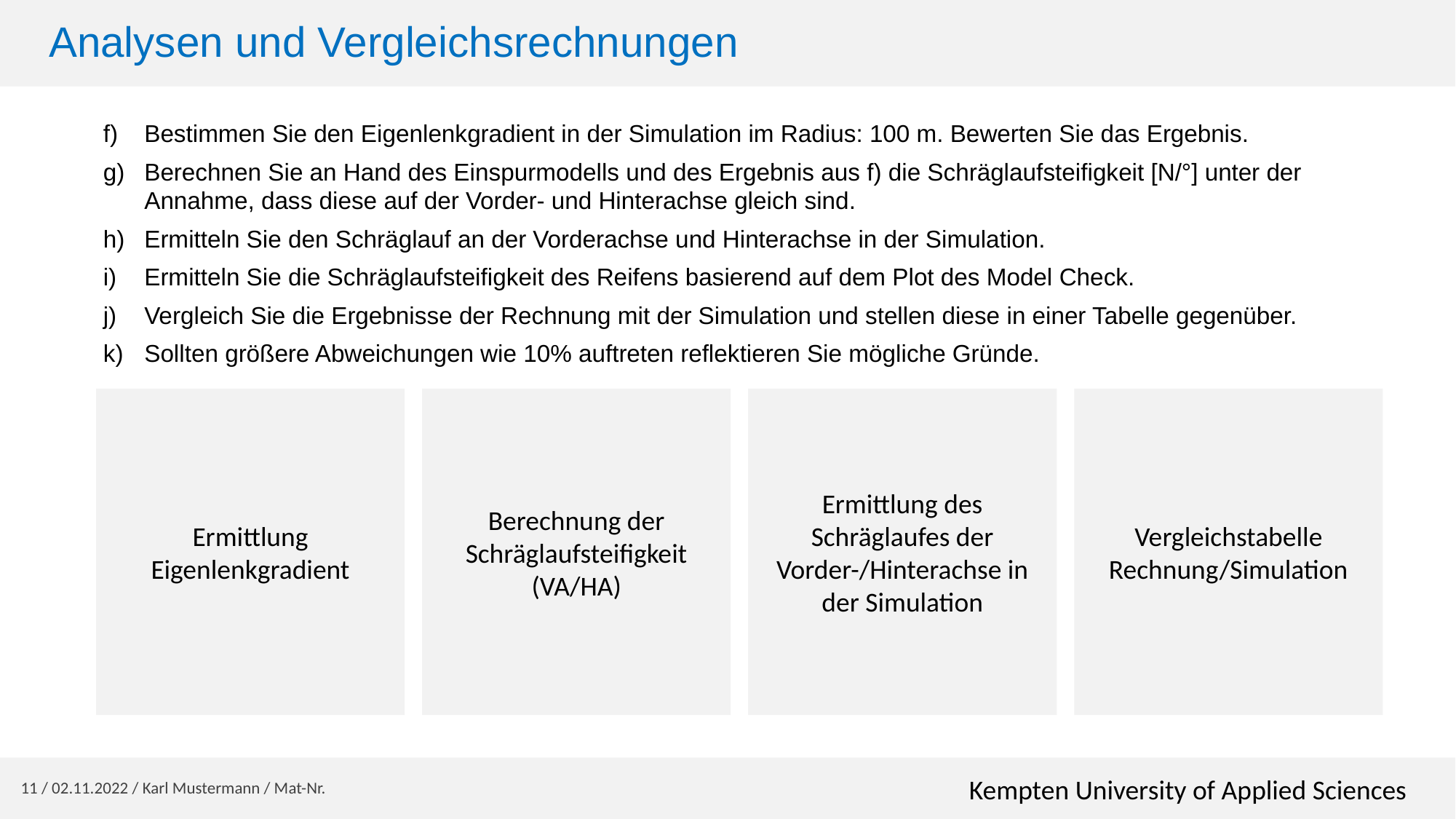

# Analysen und Vergleichsrechnungen
Bestimmen Sie den Eigenlenkgradient in der Simulation im Radius: 100 m. Bewerten Sie das Ergebnis.
Berechnen Sie an Hand des Einspurmodells und des Ergebnis aus f) die Schräglaufsteifigkeit [N/°] unter der Annahme, dass diese auf der Vorder- und Hinterachse gleich sind.
Ermitteln Sie den Schräglauf an der Vorderachse und Hinterachse in der Simulation.
Ermitteln Sie die Schräglaufsteifigkeit des Reifens basierend auf dem Plot des Model Check.
Vergleich Sie die Ergebnisse der Rechnung mit der Simulation und stellen diese in einer Tabelle gegenüber.
Sollten größere Abweichungen wie 10% auftreten reflektieren Sie mögliche Gründe.
Ermittlung Eigenlenkgradient
Berechnung der Schräglaufsteifigkeit (VA/HA)
Ermittlung des Schräglaufes der Vorder-/Hinterachse in der Simulation
Vergleichstabelle
Rechnung/Simulation